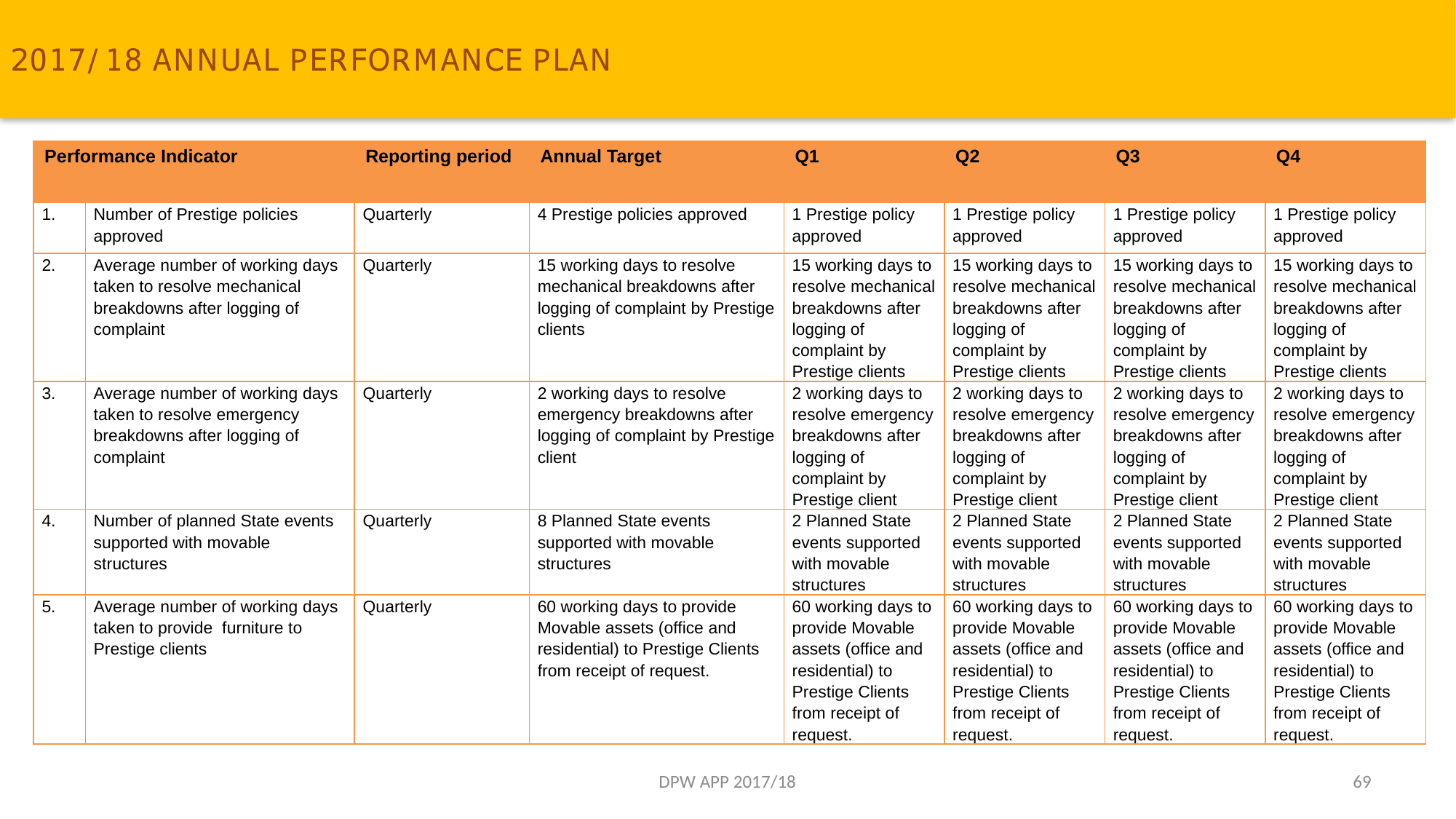

# 2017/18 ANNUAL PERFORMANCE PLAN
| Performance Indicator |  | Reporting period | Annual Target | Q1 | Q2 | Q3 | Q4 |
| --- | --- | --- | --- | --- | --- | --- | --- |
| 1. | Number of Prestige policies approved | Quarterly | 4 Prestige policies approved | 1 Prestige policy approved | 1 Prestige policy approved | 1 Prestige policy approved | 1 Prestige policy approved |
| 2. | Average number of working days taken to resolve mechanical breakdowns after logging of complaint | Quarterly | 15 working days to resolve mechanical breakdowns after logging of complaint by Prestige clients | 15 working days to resolve mechanical breakdowns after logging of complaint by Prestige clients | 15 working days to resolve mechanical breakdowns after logging of complaint by Prestige clients | 15 working days to resolve mechanical breakdowns after logging of complaint by Prestige clients | 15 working days to resolve mechanical breakdowns after logging of complaint by Prestige clients |
| 3. | Average number of working days taken to resolve emergency breakdowns after logging of complaint | Quarterly | 2 working days to resolve emergency breakdowns after logging of complaint by Prestige client | 2 working days to resolve emergency breakdowns after logging of complaint by Prestige client | 2 working days to resolve emergency breakdowns after logging of complaint by Prestige client | 2 working days to resolve emergency breakdowns after logging of complaint by Prestige client | 2 working days to resolve emergency breakdowns after logging of complaint by Prestige client |
| 4. | Number of planned State events supported with movable structures | Quarterly | 8 Planned State events supported with movable structures | 2 Planned State events supported with movable structures | 2 Planned State events supported with movable structures | 2 Planned State events supported with movable structures | 2 Planned State events supported with movable structures |
| 5. | Average number of working days taken to provide furniture to Prestige clients | Quarterly | 60 working days to provide Movable assets (office and residential) to Prestige Clients from receipt of request. | 60 working days to provide Movable assets (office and residential) to Prestige Clients from receipt of request. | 60 working days to provide Movable assets (office and residential) to Prestige Clients from receipt of request. | 60 working days to provide Movable assets (office and residential) to Prestige Clients from receipt of request. | 60 working days to provide Movable assets (office and residential) to Prestige Clients from receipt of request. |
DPW APP 2017/18
69